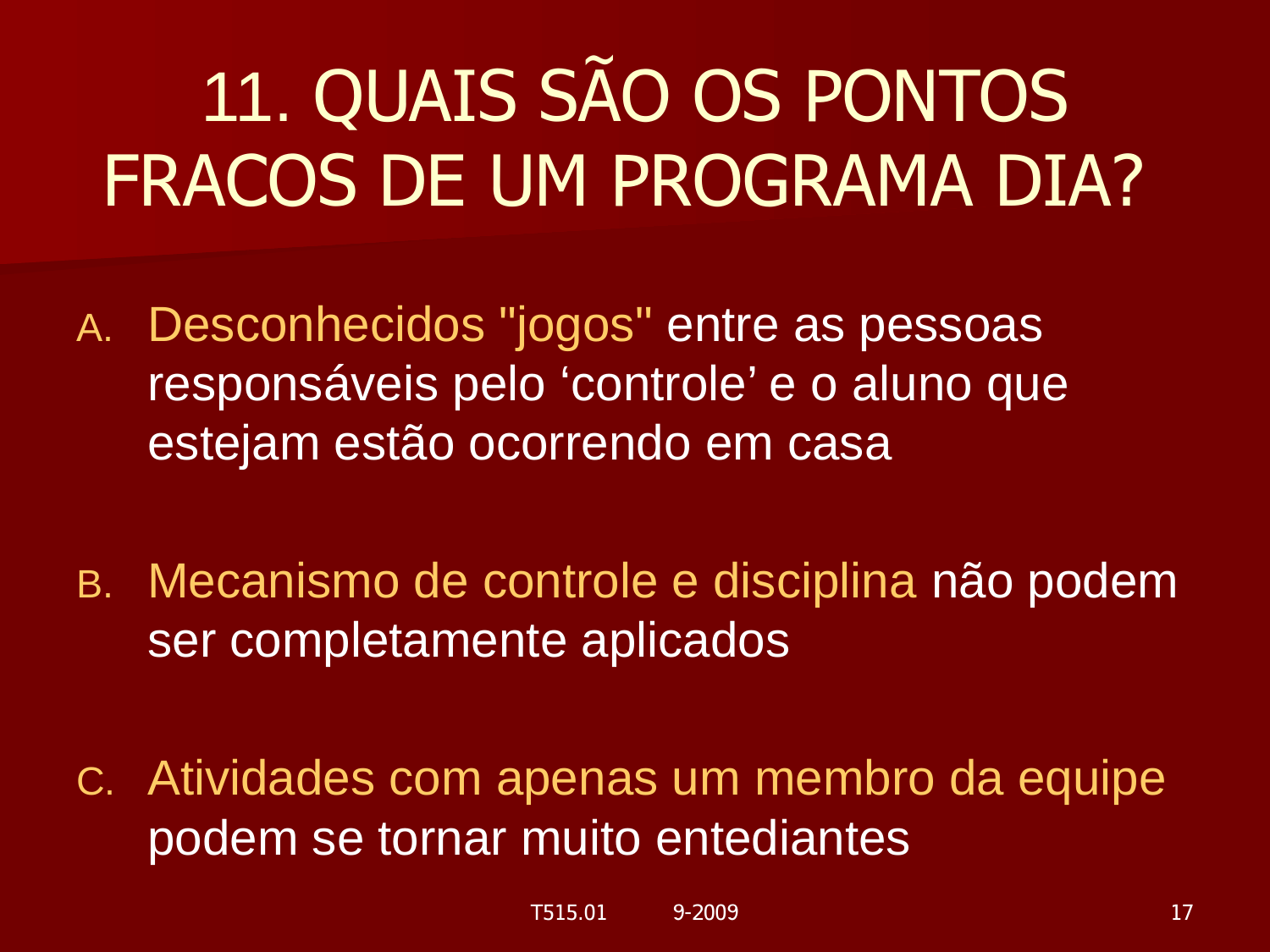

# 11. Quais são os pontos fracos de um programa dia?
Desconhecidos "jogos" entre as pessoas responsáveis pelo ‘controle’ e o aluno que estejam estão ocorrendo em casa

Mecanismo de controle e disciplina não podem ser completamente aplicados

Atividades com apenas um membro da equipe podem se tornar muito entediantes
T515.01          9-2009
17